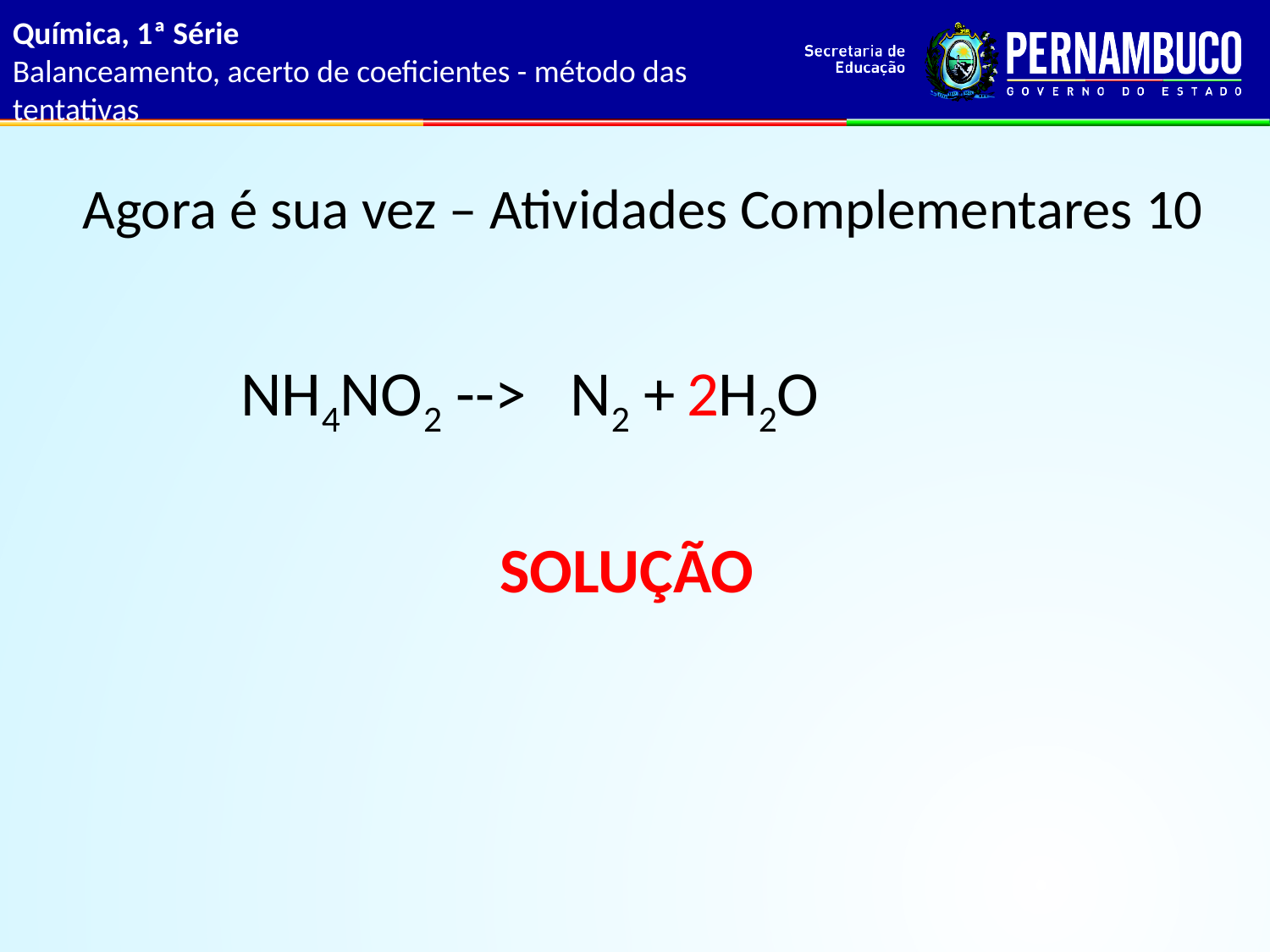

Química, 1ª Série
Balanceamento, acerto de coeficientes - método das tentativas
Agora é sua vez – Atividades Complementares 10
             NH4NO2 -->   N2 +   H2O
2
SOLUÇÃO